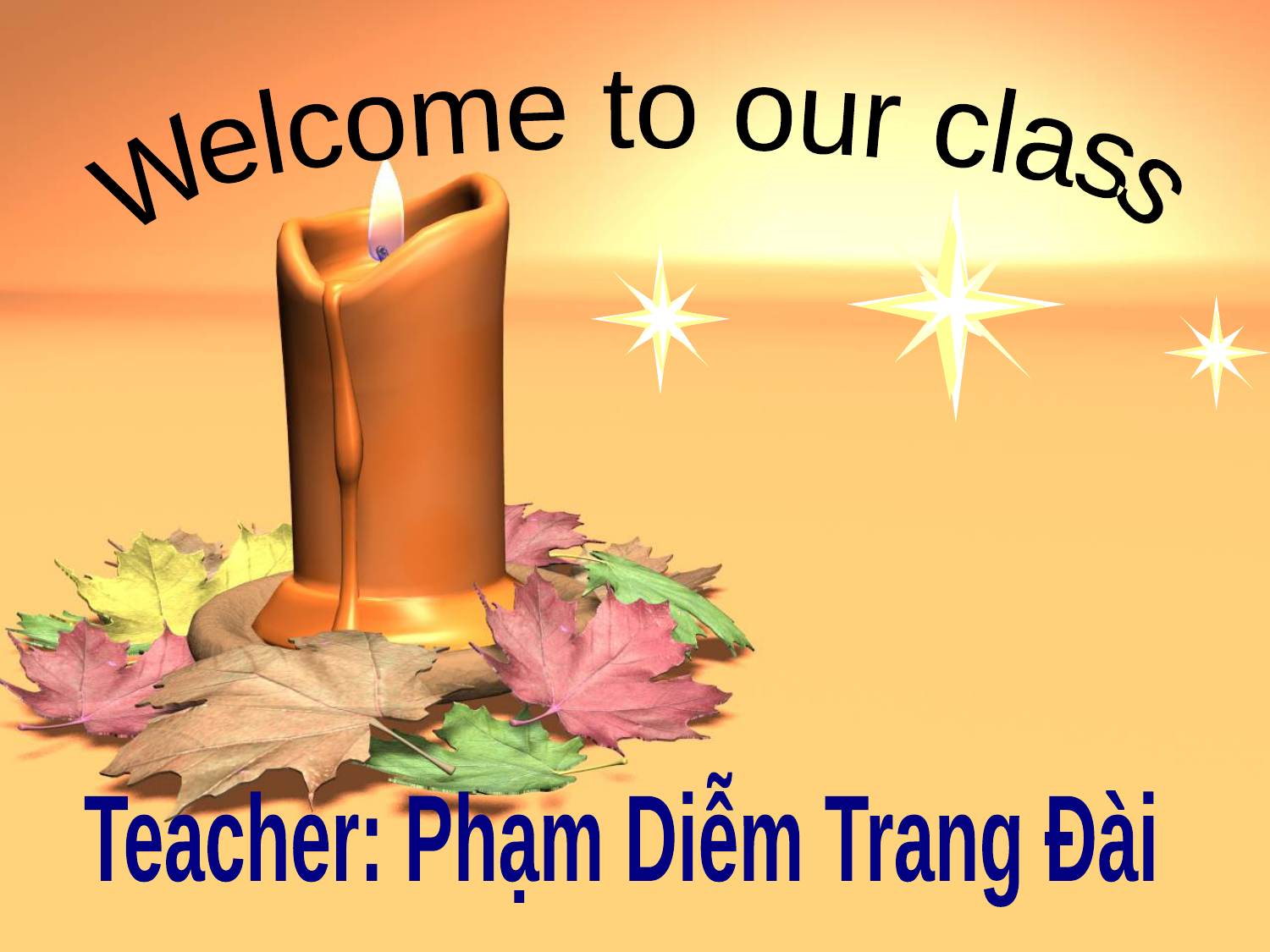

Welcome to our class

Teacher: Phạm Diễm Trang Đài